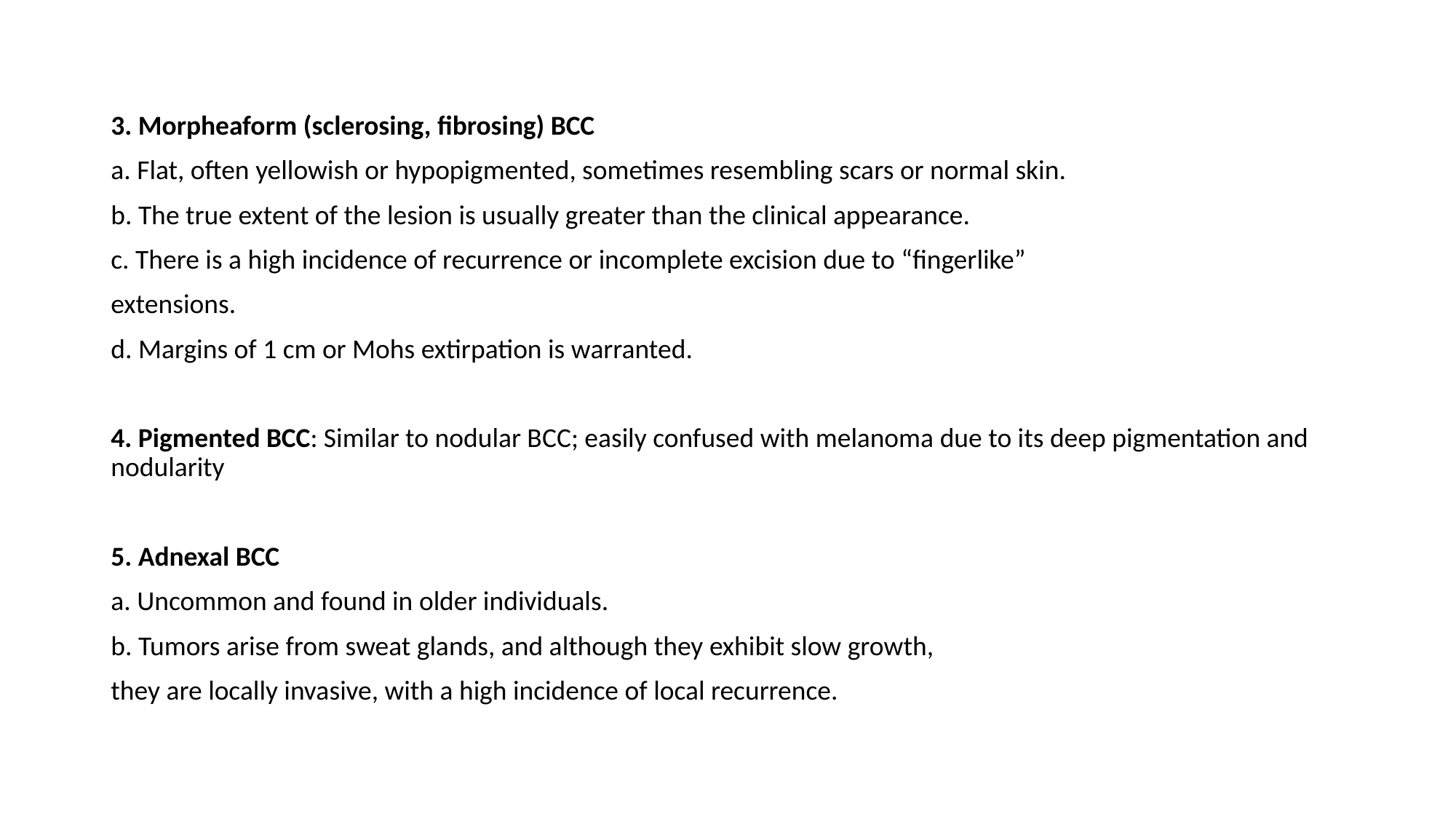

3. Morpheaform (sclerosing, fibrosing) BCC
a. Flat, often yellowish or hypopigmented, sometimes resembling scars or normal skin.
b. The true extent of the lesion is usually greater than the clinical appearance.
c. There is a high incidence of recurrence or incomplete excision due to “fingerlike”
extensions.
d. Margins of 1 cm or Mohs extirpation is warranted.

4. Pigmented BCC: Similar to nodular BCC; easily confused with melanoma due to its deep pigmentation and nodularity

5. Adnexal BCC
a. Uncommon and found in older individuals.
b. Tumors arise from sweat glands, and although they exhibit slow growth,
they are locally invasive, with a high incidence of local recurrence.